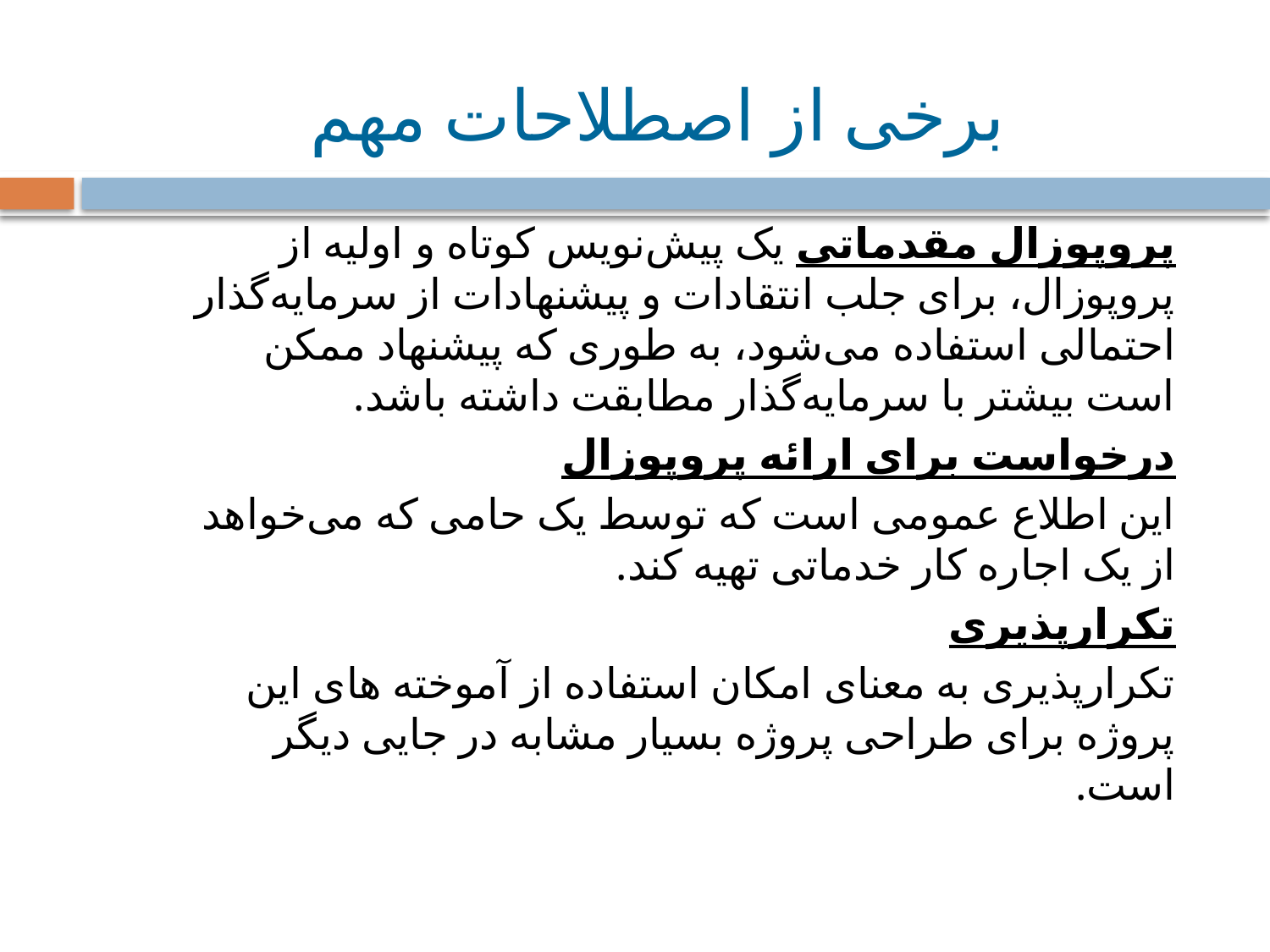

برخی از اصطلاحات مهم
پروپوزال مقدماتی یک پیش‌نویس کوتاه و اولیه از پروپوزال، برای جلب انتقادات و پیشنهادات از سرمایه‌گذار احتمالی استفاده می‌شود، به طوری که پیشنهاد ممکن است بیشتر با سرمایه‌گذار مطابقت داشته باشد.
درخواست برای ارائه پروپوزال
این اطلاع عمومی است که توسط یک حامی که می‌خواهد از یک اجاره کار خدماتی تهیه کند.
تکرارپذیری
تکرارپذیری به معنای امکان استفاده از آموخته های این پروژه برای طراحی پروژه بسیار مشابه در جایی دیگر است.